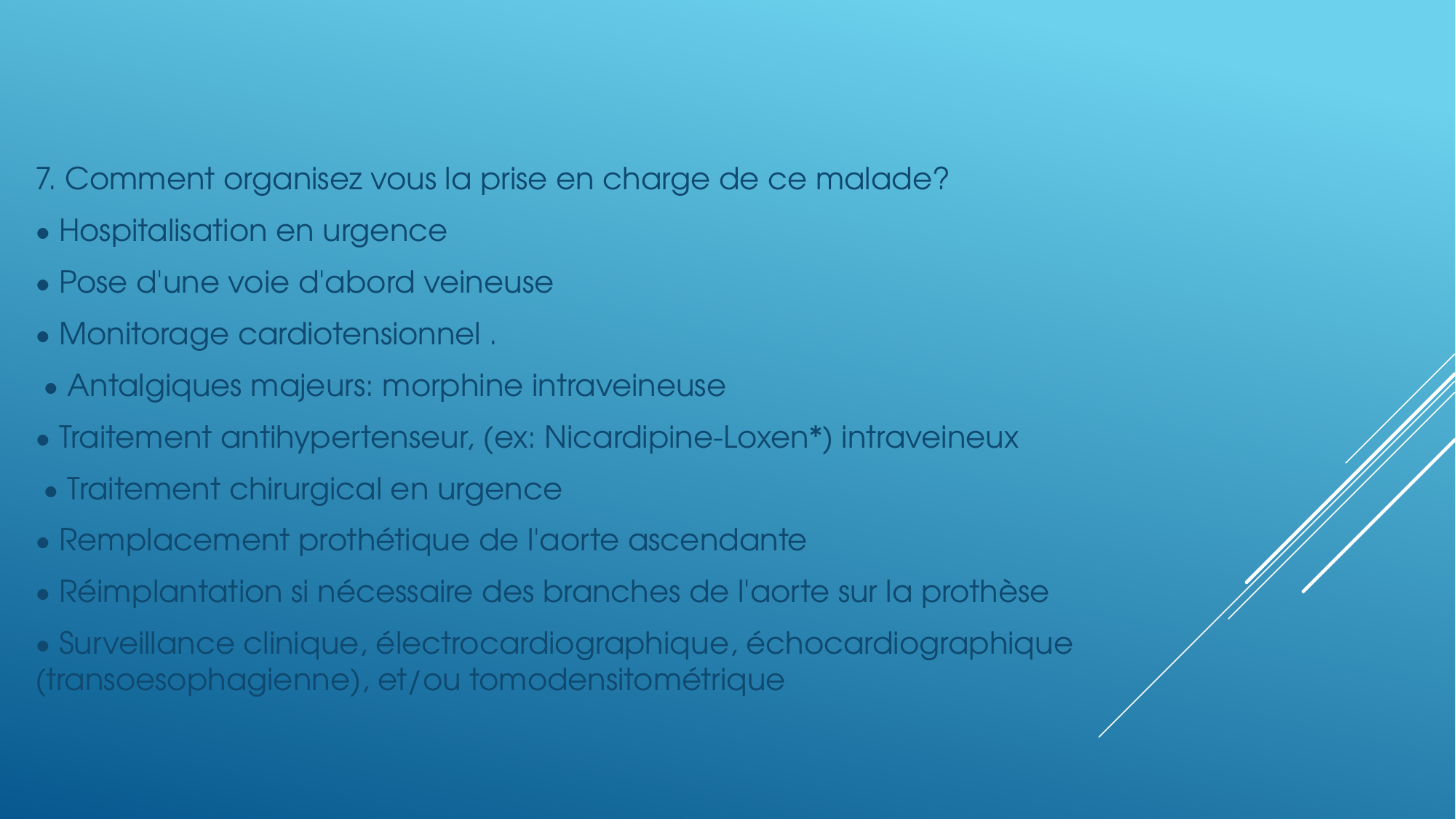

7. Comment organisez vous la prise en charge de ce malade?
• Hospitalisation en urgence
• Pose d'une voie d'abord veineuse
• Monitorage cardiotensionnel .
 • Antalgiques majeurs: morphine intraveineuse
• Traitement antihypertenseur, (ex: Nicardipine-Loxen*) intraveineux
 • Traitement chirurgical en urgence
• Remplacement prothétique de l'aorte ascendante
• Réimplantation si nécessaire des branches de l'aorte sur la prothèse
• Surveillance clinique, électrocardiographique, échocardiographique (transoesophagienne), et/ou tomodensitométrique